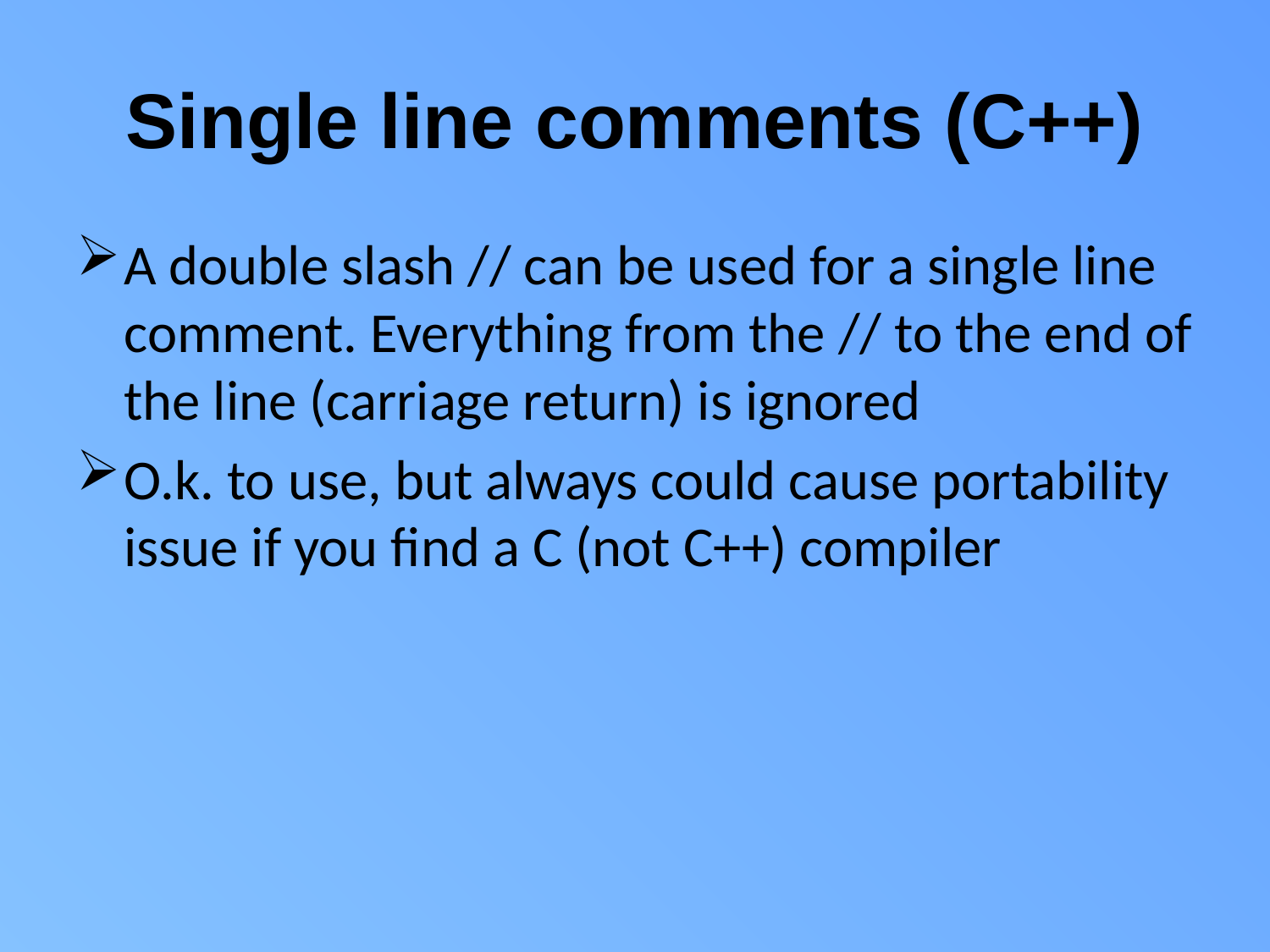

# Single line comments (C++)
A double slash // can be used for a single line comment. Everything from the // to the end of the line (carriage return) is ignored
O.k. to use, but always could cause portability issue if you find a C (not C++) compiler